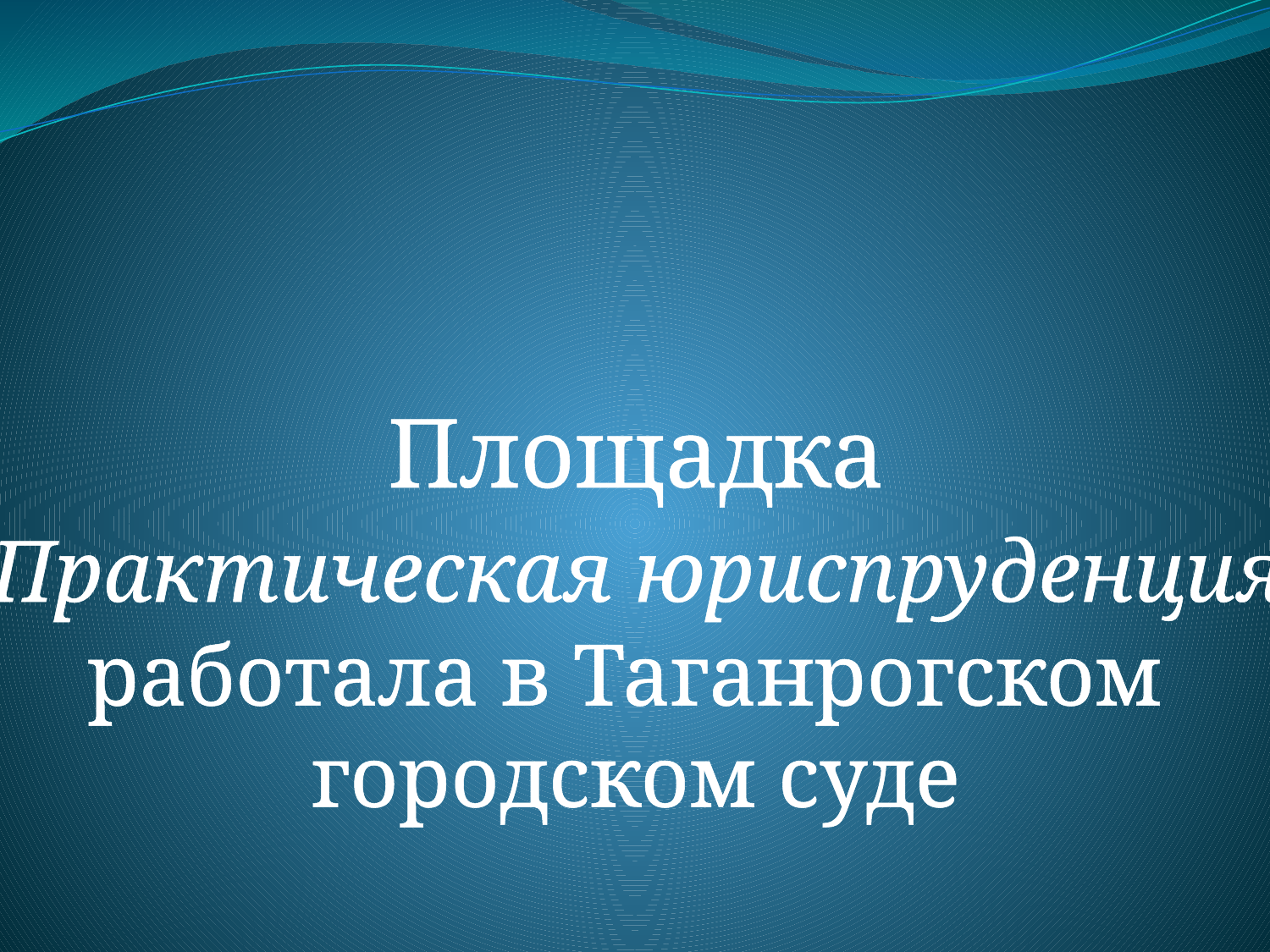

Площадка
“Практическая юриспруденция”
работала в Таганрогском
городском суде